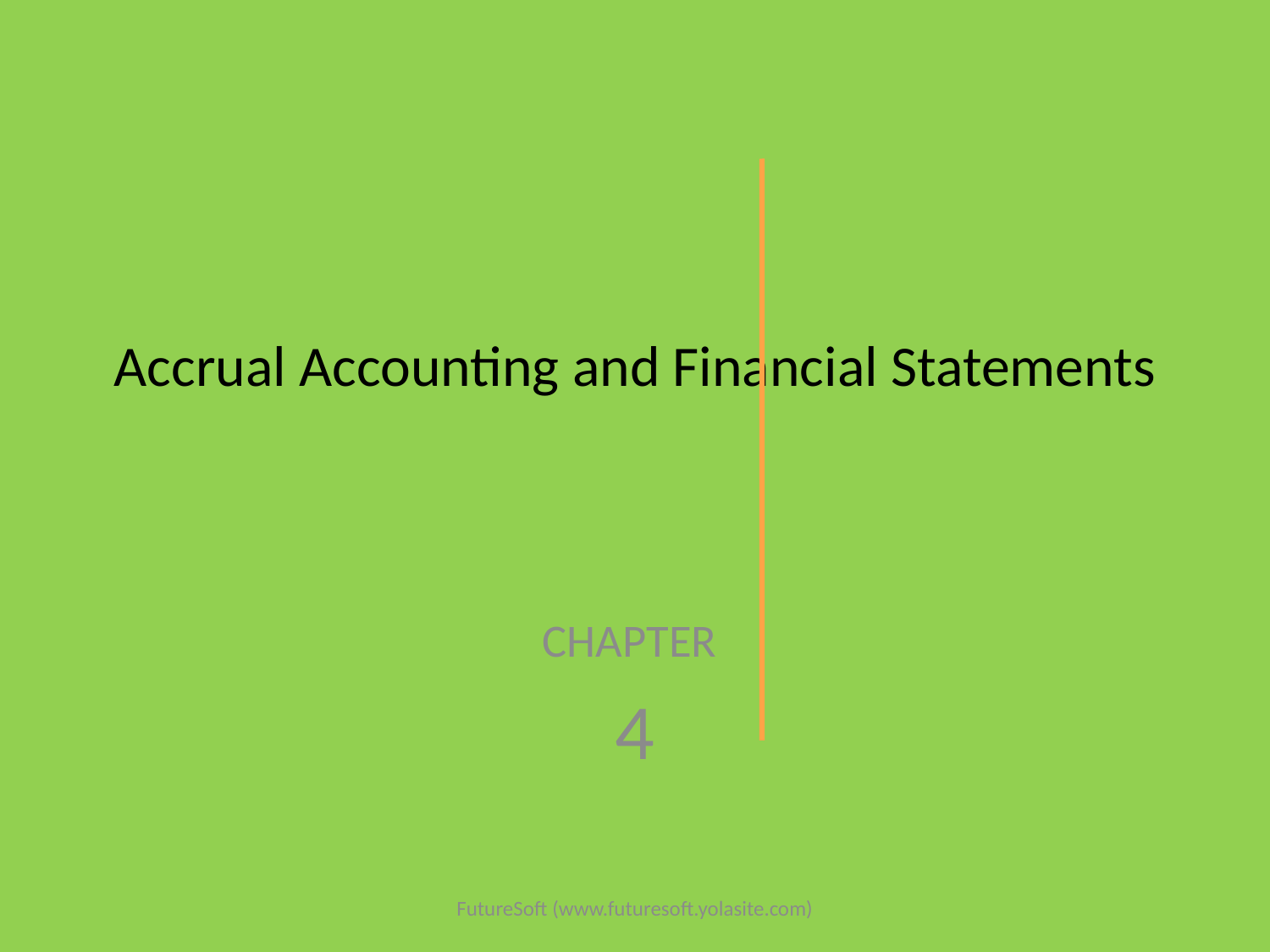

# Accrual Accounting and Financial Statements

CHAPTER
4
FutureSoft (www.futuresoft.yolasite.com)